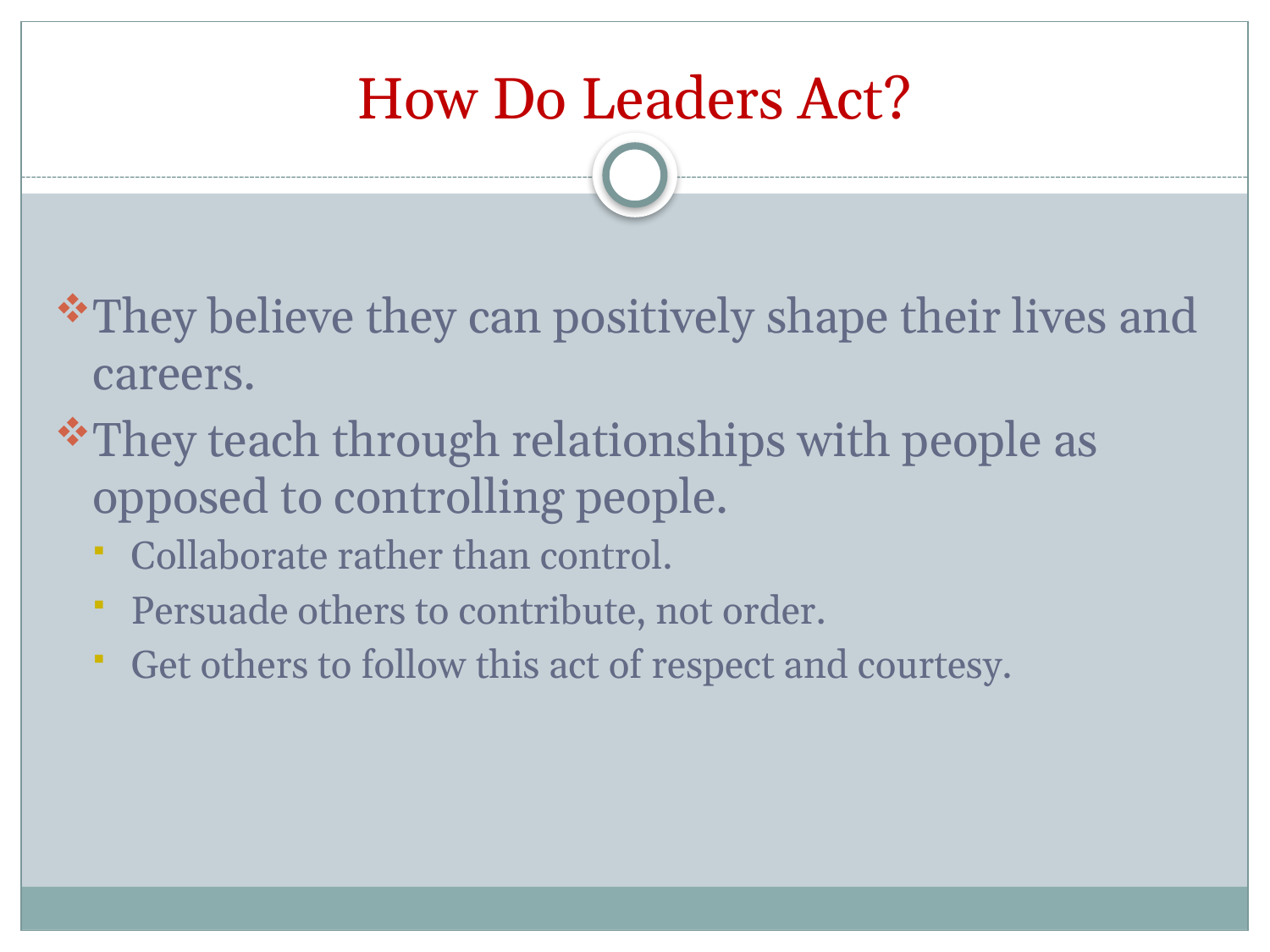

# How Do Leaders Act?

They believe they can positively shape their lives and careers.
They teach through relationships with people as opposed to controlling people.
Collaborate rather than control.
Persuade others to contribute, not order.
Get others to follow this act of respect and courtesy.